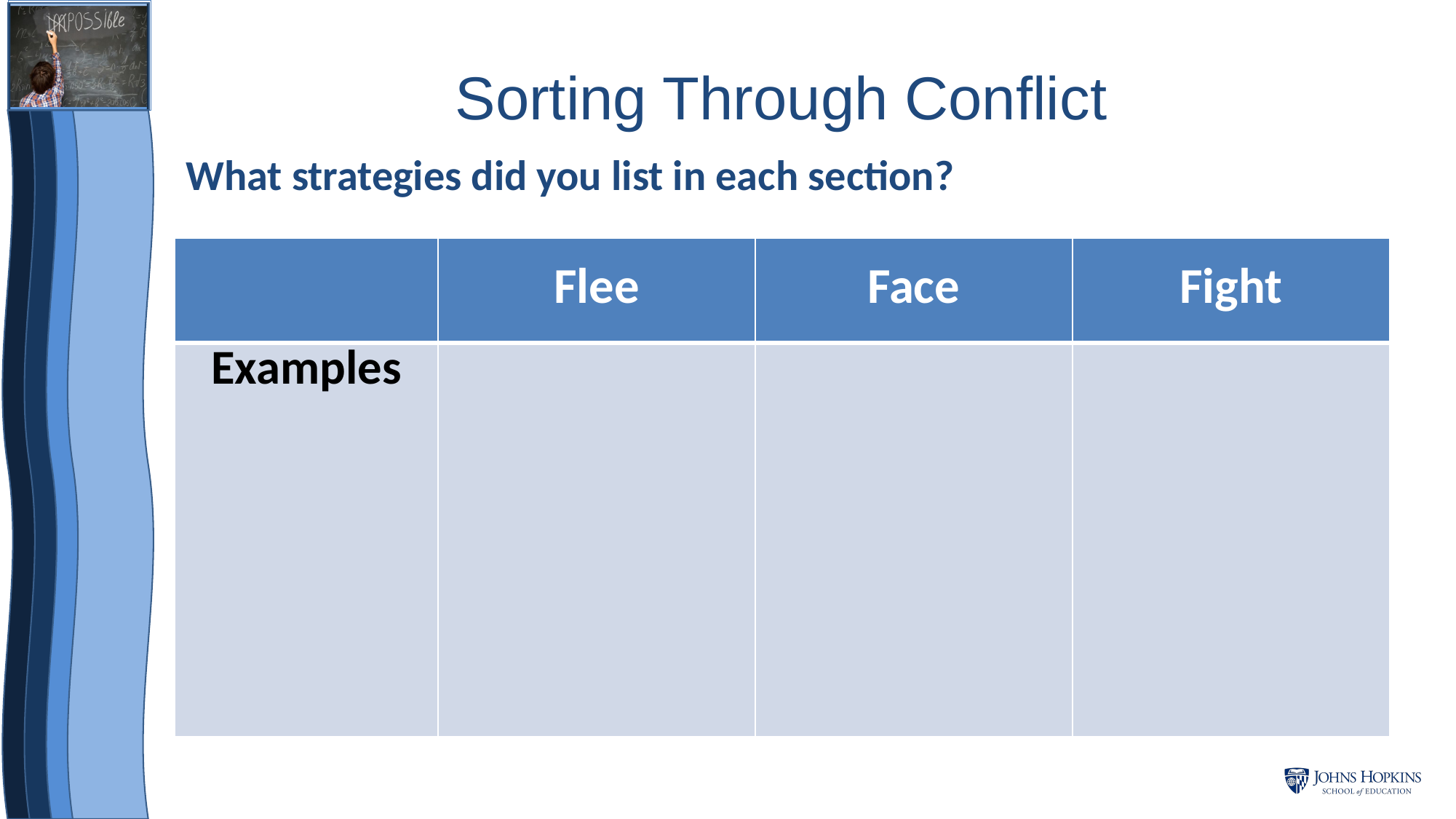

# Sorting Through Conflict
What strategies did you list in each section?

|  | Flee | Face | Fight |
| --- | --- | --- | --- |
| Examples |  |  |  |